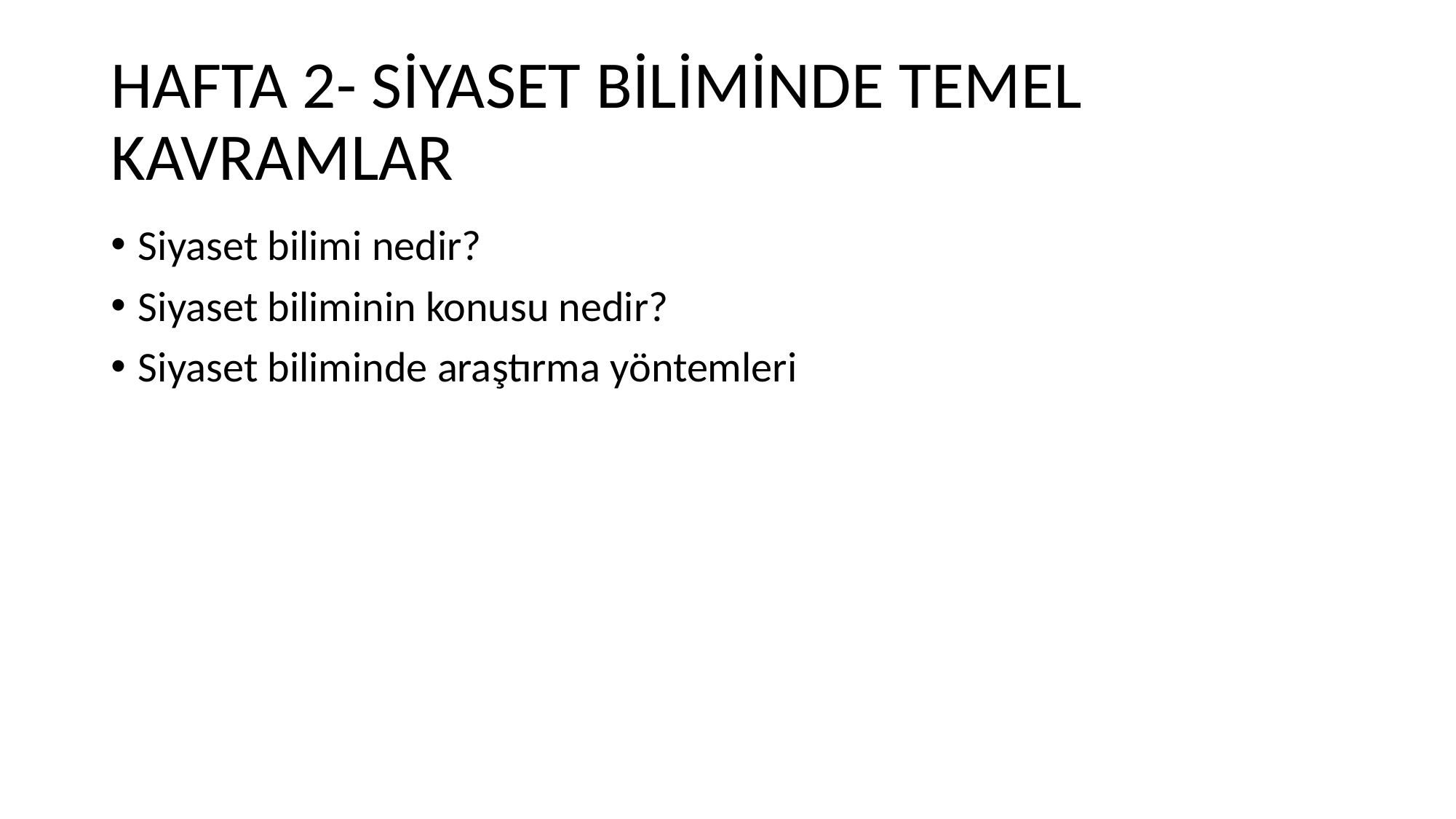

# HAFTA 2- SİYASET BİLİMİNDE TEMEL KAVRAMLAR
Siyaset bilimi nedir?
Siyaset biliminin konusu nedir?
Siyaset biliminde araştırma yöntemleri